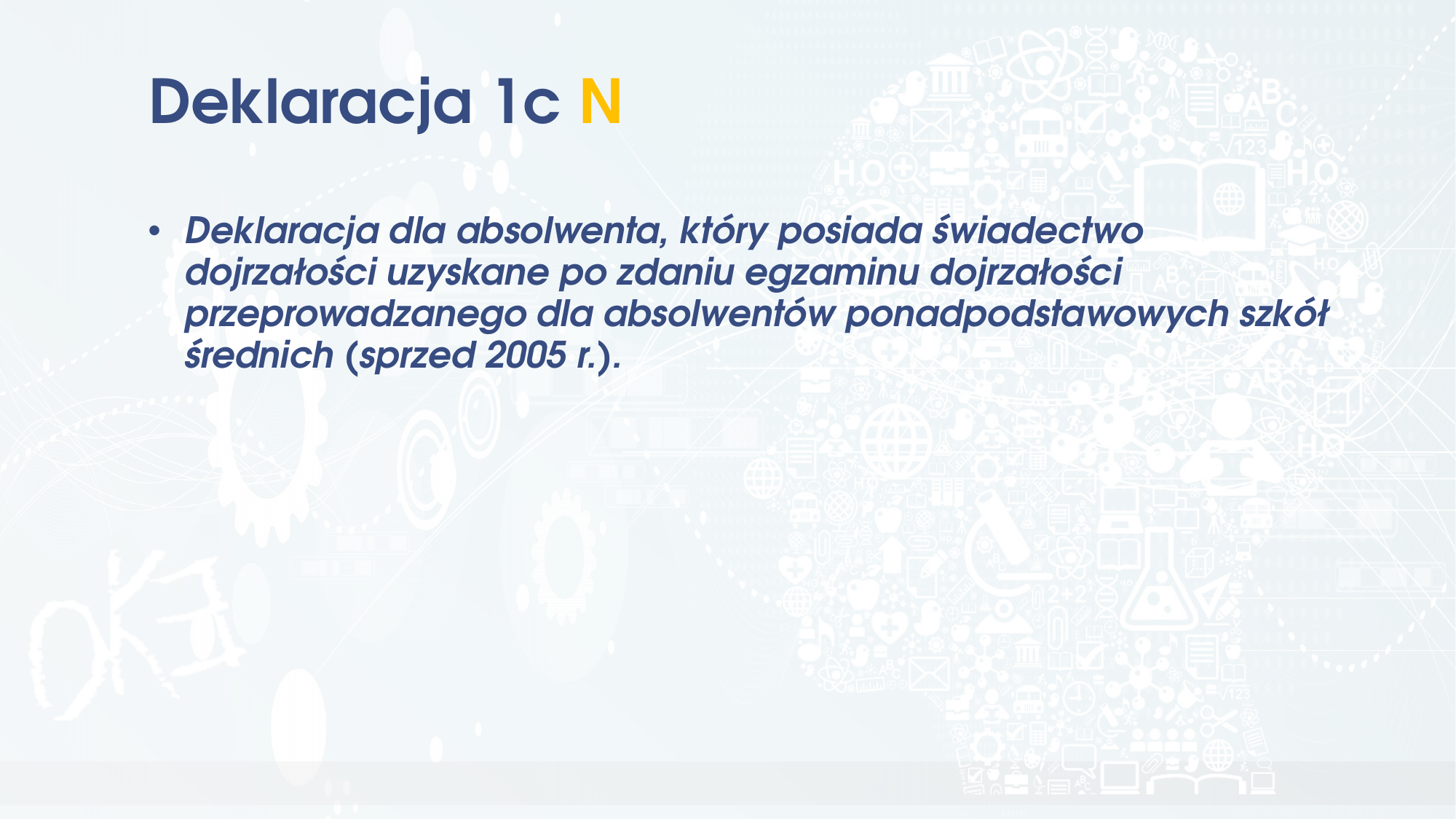

# Deklaracja 1c N
Deklaracja dla absolwenta, który posiada świadectwo dojrzałości uzyskane po zdaniu egzaminu dojrzałości przeprowadzanego dla absolwentów ponadpodstawowych szkół średnich (sprzed 2005 r.).